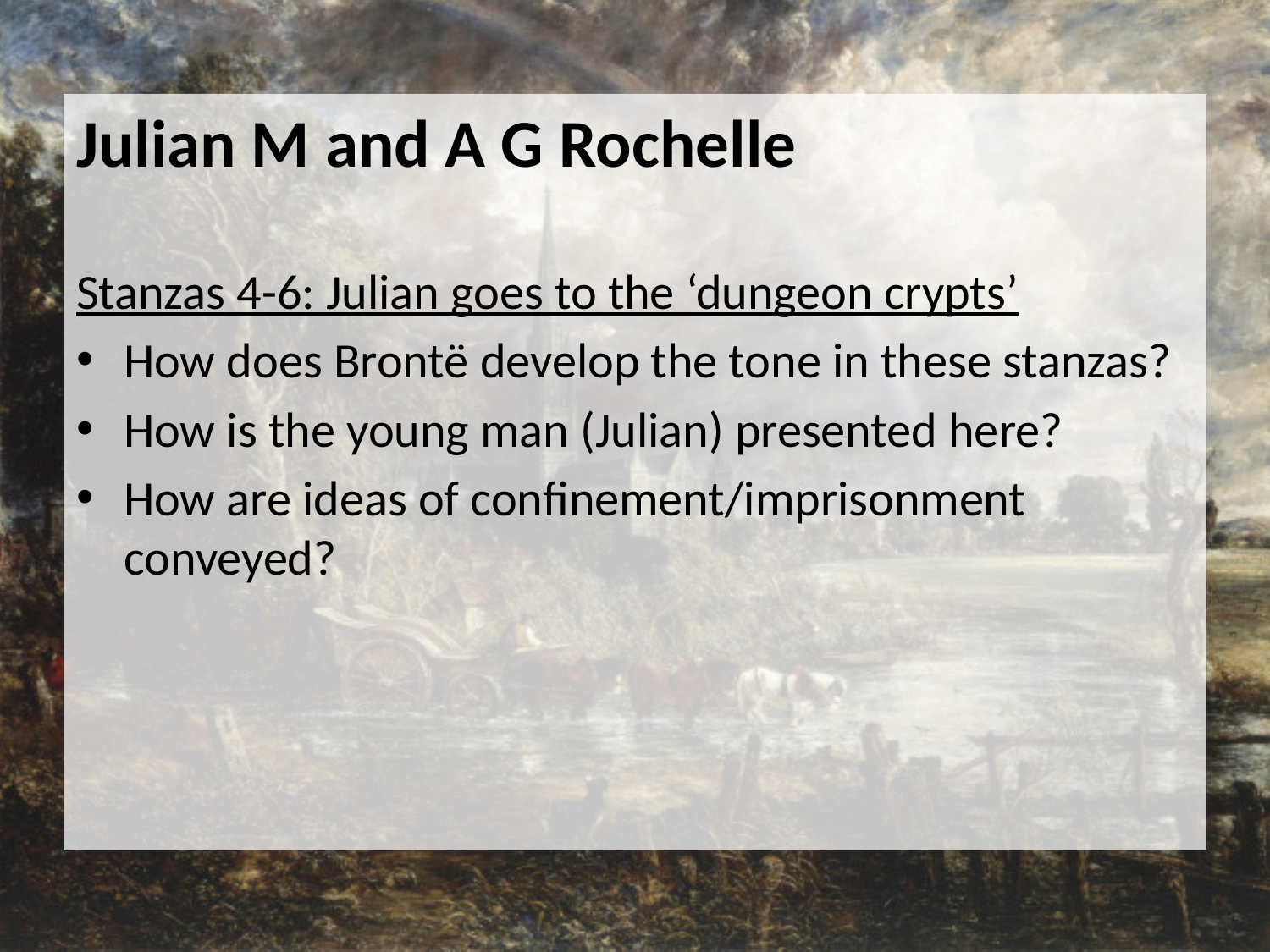

Julian M and A G Rochelle

Stanzas 4-6: Julian goes to the ‘dungeon crypts’
How does Brontë develop the tone in these stanzas?
How is the young man (Julian) presented here?
How are ideas of confinement/imprisonment conveyed?